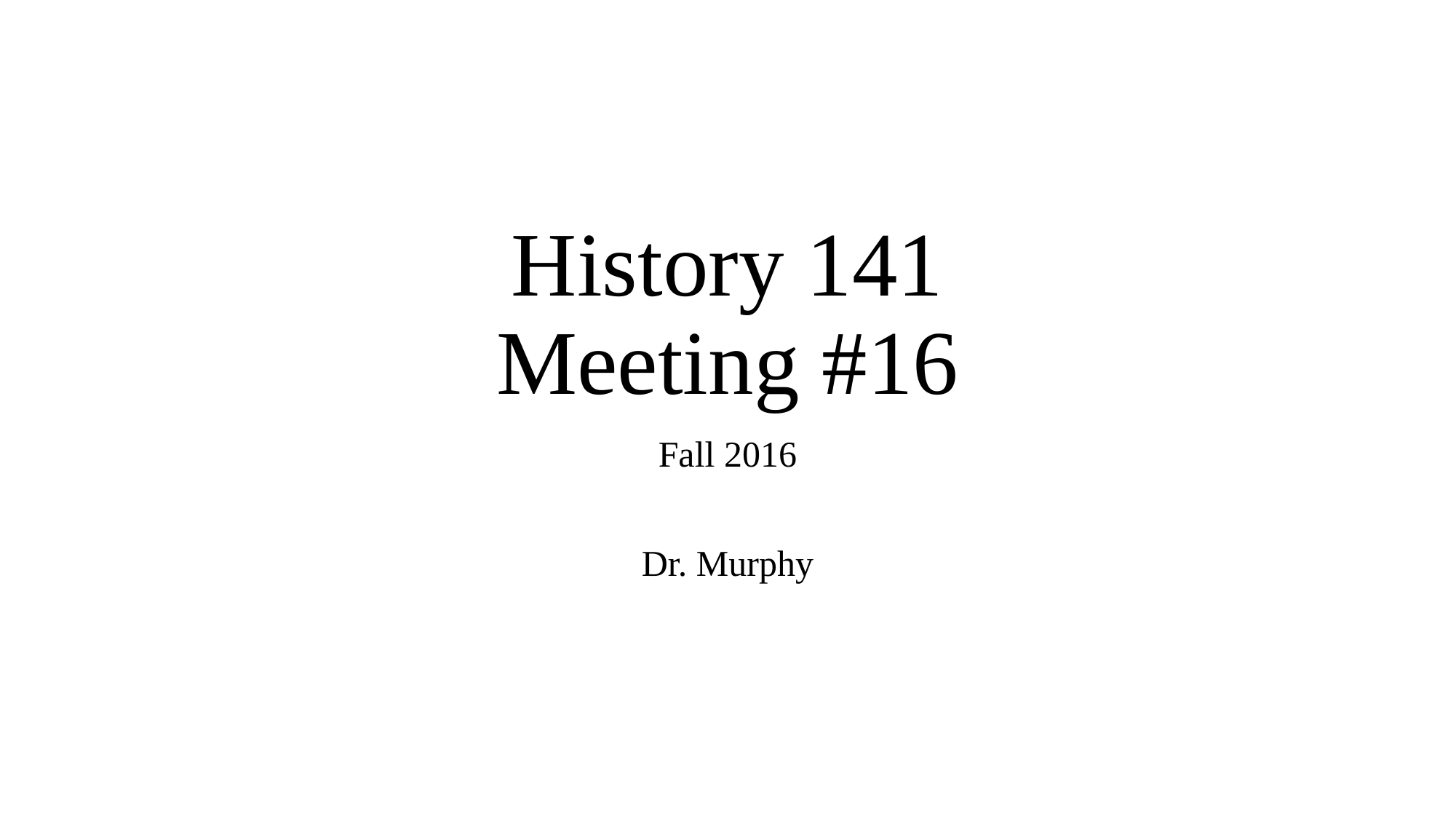

# History 141 Meeting #16
Fall 2016

Dr. Murphy